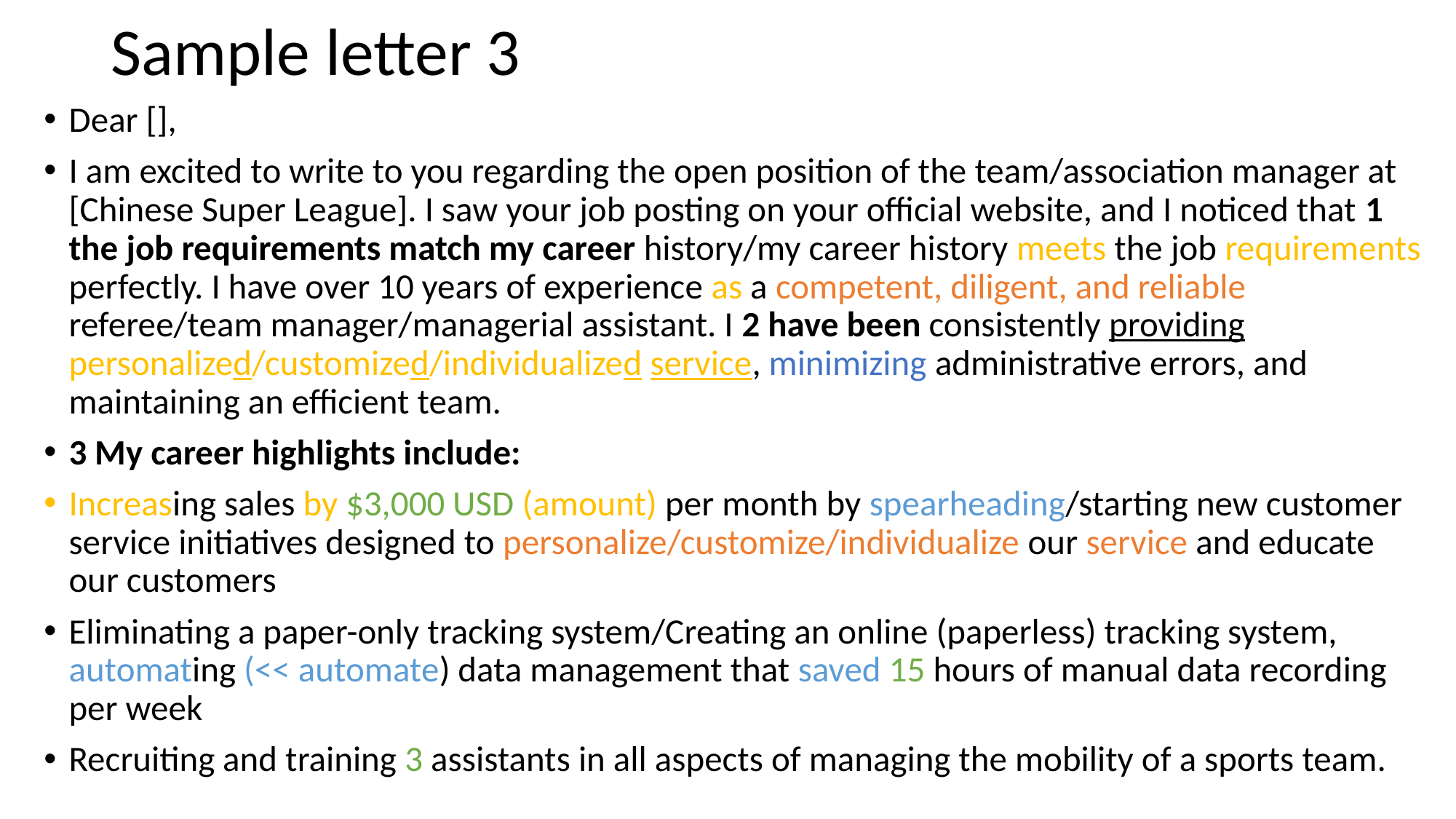

# Sample letter 3
Dear [],
I am excited to write to you regarding the open position of the team/association manager at [Chinese Super League]. I saw your job posting on your official website, and I noticed that 1 the job requirements match my career history/my career history meets the job requirements perfectly. I have over 10 years of experience as a competent, diligent, and reliable referee/team manager/managerial assistant. I 2 have been consistently providing personalized/customized/individualized service, minimizing administrative errors, and maintaining an efficient team.
3 My career highlights include:
Increasing sales by $3,000 USD (amount) per month by spearheading/starting new customer service initiatives designed to personalize/customize/individualize our service and educate our customers
Eliminating a paper-only tracking system/Creating an online (paperless) tracking system, automating (<< automate) data management that saved 15 hours of manual data recording per week
Recruiting and training 3 assistants in all aspects of managing the mobility of a sports team.